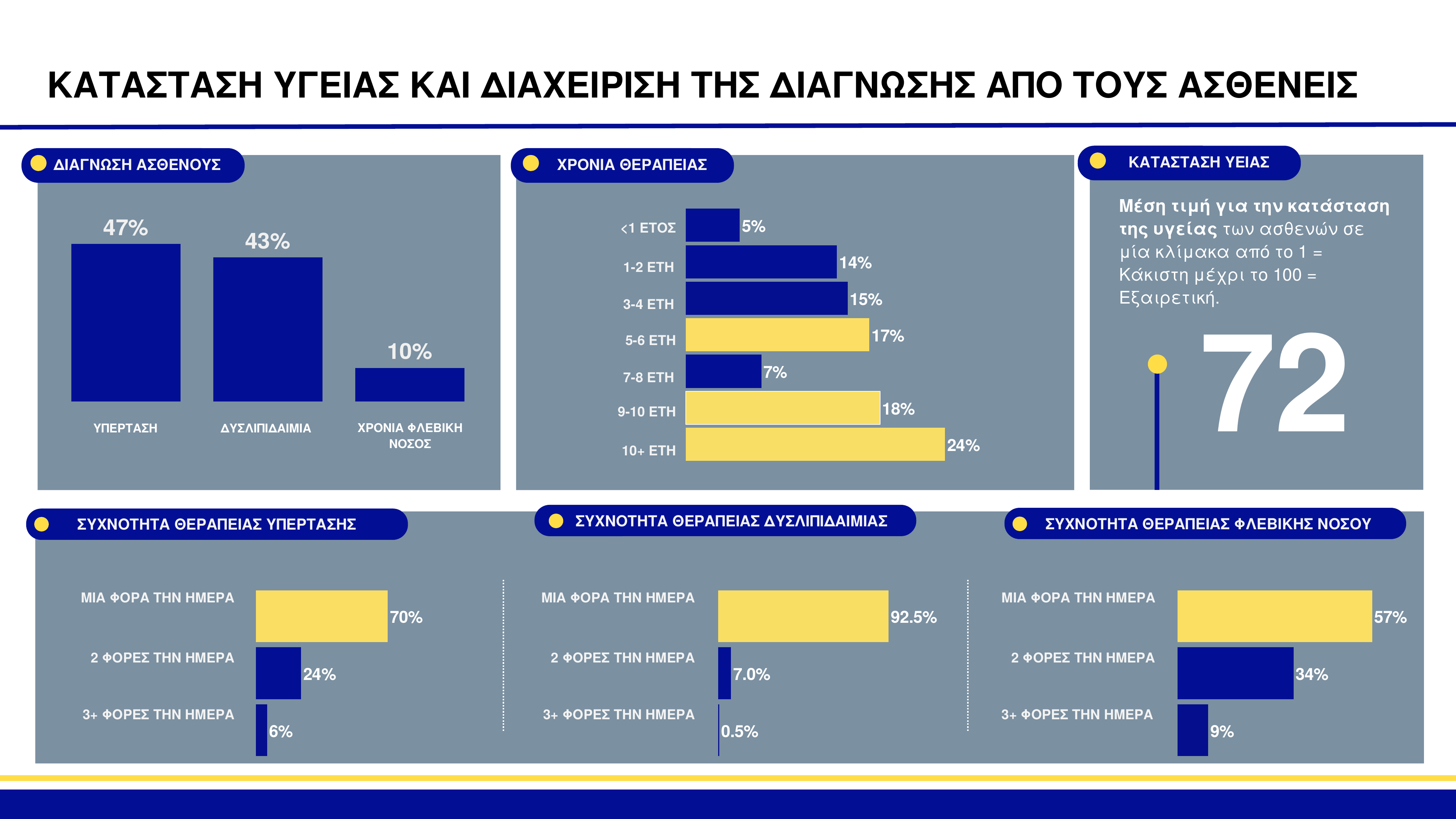

ΚΑΤΑΣΤΑΣΗ ΥΓΕΙΑΣ ΚΑΙ ΔΙΑΧΕΙΡΙΣΗ ΤΗΣ ΔΙΑΓΝΩΣΗΣ ΑΠΟ ΤΟΥΣ ΑΣΘΕΝΕΙΣ

ΚΑΤΑΣΤΑΣΗ ΥΕΙΑΣ

ΔΙΑΓΝΩΣΗ ΑΣΘΕΝΟΥΣ

ΧΡΟΝΙΑ ΘΕΡΑΠΕΙΑΣ

### Chart

| Category | Region 1 | Region 2 | Untitled 1 | Untitled 2 | Untitled 3 | Untitled 4 | Untitled 5 |
|---|---|---|---|---|---|---|---|
| April | 0.05 | 0.14 | 0.15 | 0.17 | 0.07 | 0.18 | 0.24 |
Μέση τιμή για την κατάσταση της υγείας των ασθενών σε μία κλίμακα από το 1 = Κάκιστη μέχρι το 100 = Εξαιρετική.

### Chart

| Category | Activities |
|---|---|
| 2 | 0.47 |
| 3 | 0.43 |
| 4 | 0.1 |
ΧΡΟΝΙΑ ΦΛΕΒΙΚΗ ΝΟΣΟΣ
ΥΠΕΡΤΑΣΗ
ΔΥΣΛΙΠΙΔΑΙΜΙΑ
<1 ΕΤΟΣ
1-2 ΕΤΗ
72
3-4 ΕΤΗ
5-6 ΕΤΗ

7-8 ΕΤΗ
9-10 ΕΤΗ
10+ ΕΤΗ

ΣΥΧΝΟΤΗΤΑ ΘΕΡΑΠΕΙΑΣ ΔΥΣΛΙΠΙΔΑΙΜΙΑΣ

ΣΥΧΝΟΤΗΤΑ ΘΕΡΑΠΕΙΑΣ ΦΛΕΒΙΚΗΣ ΝΟΣΟΥ
ΣΥΧΝΟΤΗΤΑ ΘΕΡΑΠΕΙΑΣ ΥΠΕΡΤΑΣΗΣ

### Chart

| Category | Region 1 | Region 2 | Untitled 1 |
|---|---|---|---|
| April | 0.7 | 0.24 | 0.06 |

### Chart

| Category | Region 1 | Region 2 | Untitled 1 |
|---|---|---|---|
| April | 0.925 | 0.07 | 0.005 |

### Chart

| Category | Region 1 | Region 2 | Untitled 1 |
|---|---|---|---|
| April | 0.57 | 0.34 | 0.09 |

ΜΙΑ ΦΟΡΑ ΤΗΝ ΗΜΕΡΑ
ΜΙΑ ΦΟΡΑ ΤΗΝ ΗΜΕΡΑ
ΜΙΑ ΦΟΡΑ ΤΗΝ ΗΜΕΡΑ
2 ΦΟΡΕΣ ΤΗΝ ΗΜΕΡΑ
2 ΦΟΡΕΣ ΤΗΝ ΗΜΕΡΑ
2 ΦΟΡΕΣ ΤΗΝ ΗΜΕΡΑ
3+ ΦΟΡΕΣ ΤΗΝ ΗΜΕΡΑ
3+ ΦΟΡΕΣ ΤΗΝ ΗΜΕΡΑ
3+ ΦΟΡΕΣ ΤΗΝ ΗΜΕΡΑ